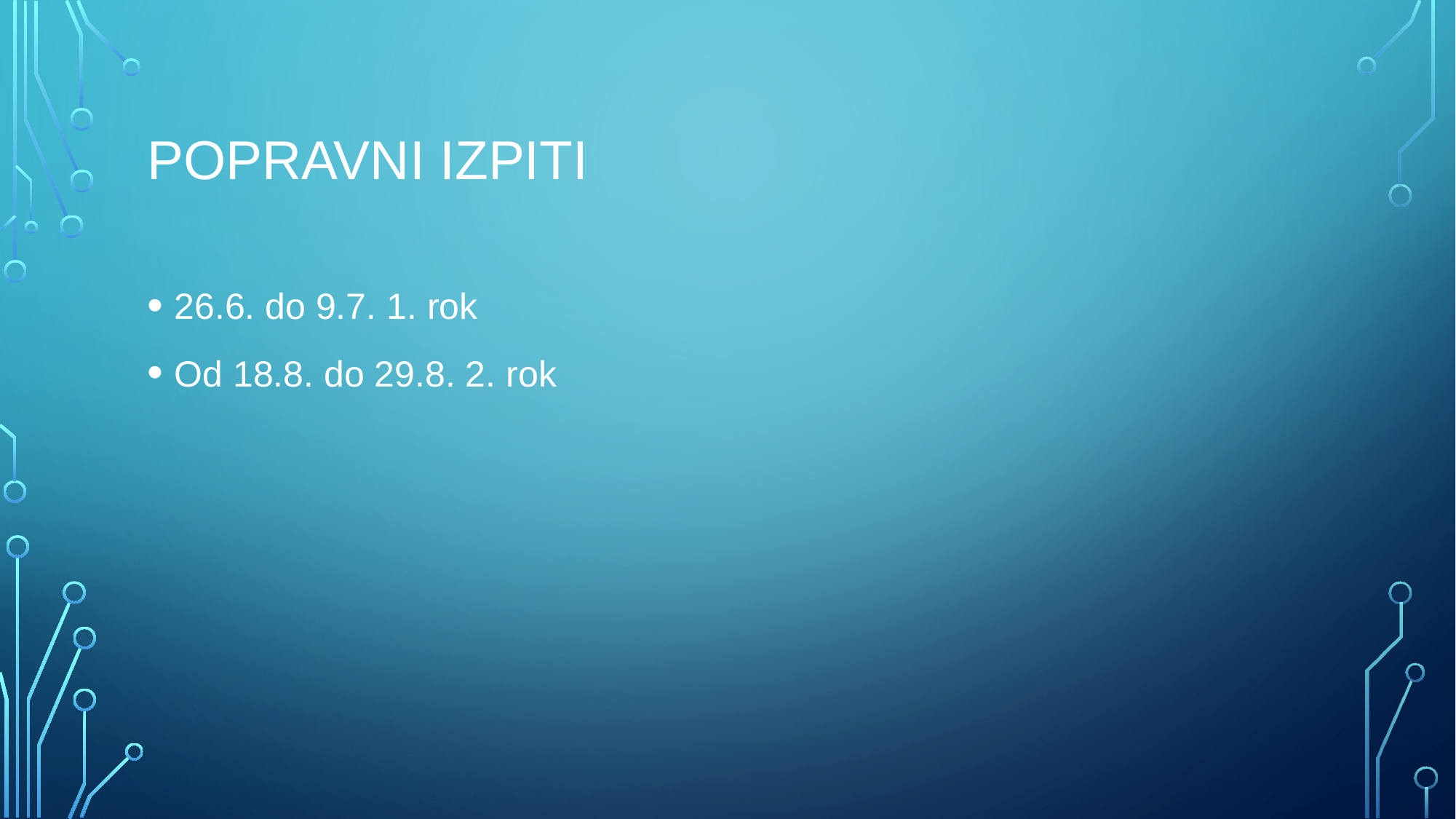

# Popravni izpiti
26.6. do 9.7. 1. rok
Od 18.8. do 29.8. 2. rok